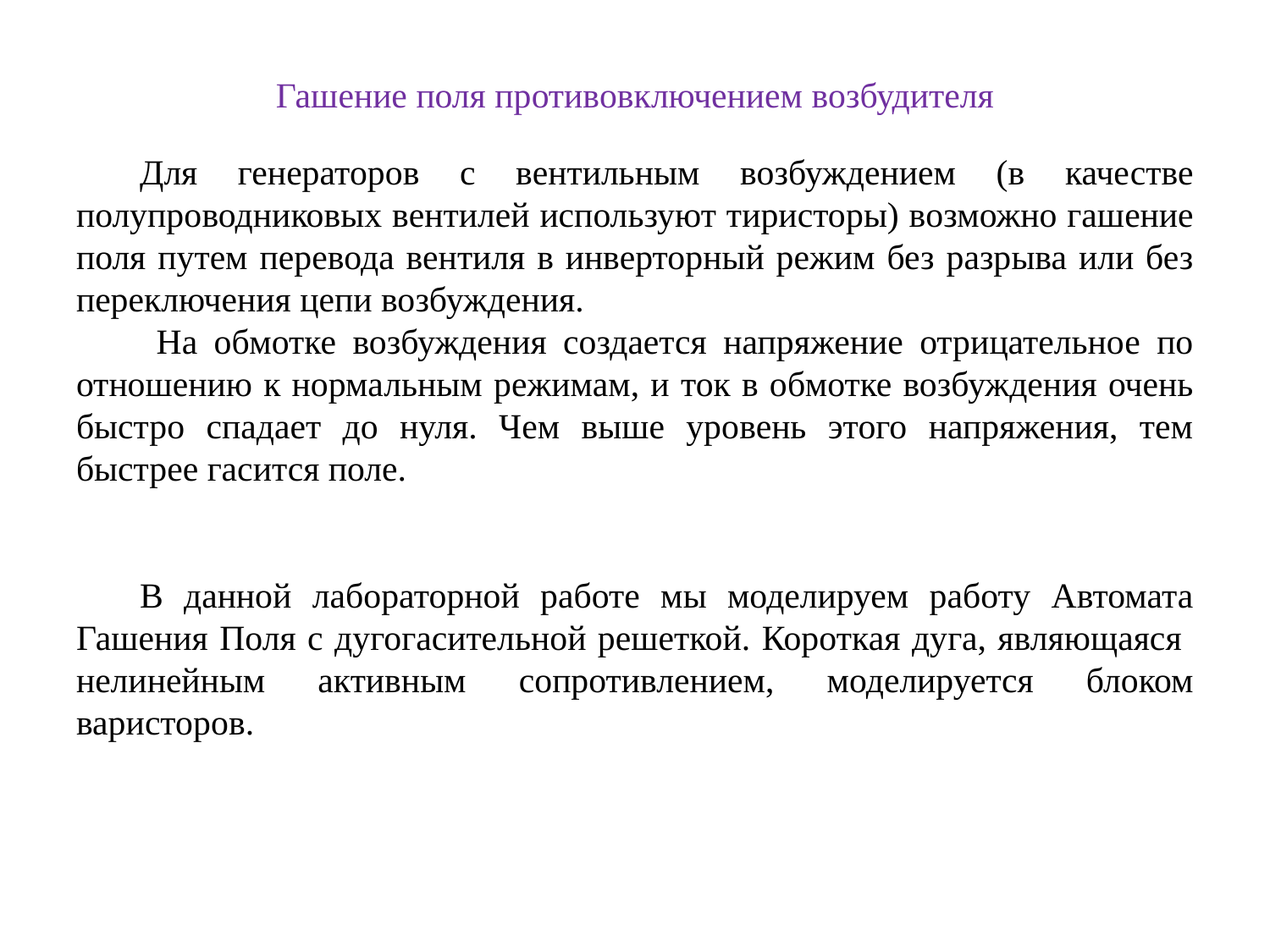

Гашение поля противовключением возбудителя

Для генераторов с вентильным возбуждением (в качестве полупроводниковых вентилей используют тиристоры) возможно гашение поля путем перевода вентиля в инверторный режим без разрыва или без переключения цепи возбуждения.
 На обмотке возбуждения создается напряжение отрицательное по отношению к нормальным режимам, и ток в обмотке возбуждения очень быстро спадает до нуля. Чем выше уровень этого напряжения, тем быстрее гасится поле.

В данной лабораторной работе мы моделируем работу Автомата Гашения Поля с дугогасительной решеткой. Короткая дуга, являющаяся  нелинейным активным сопротивлением, моделируется блоком варисторов.